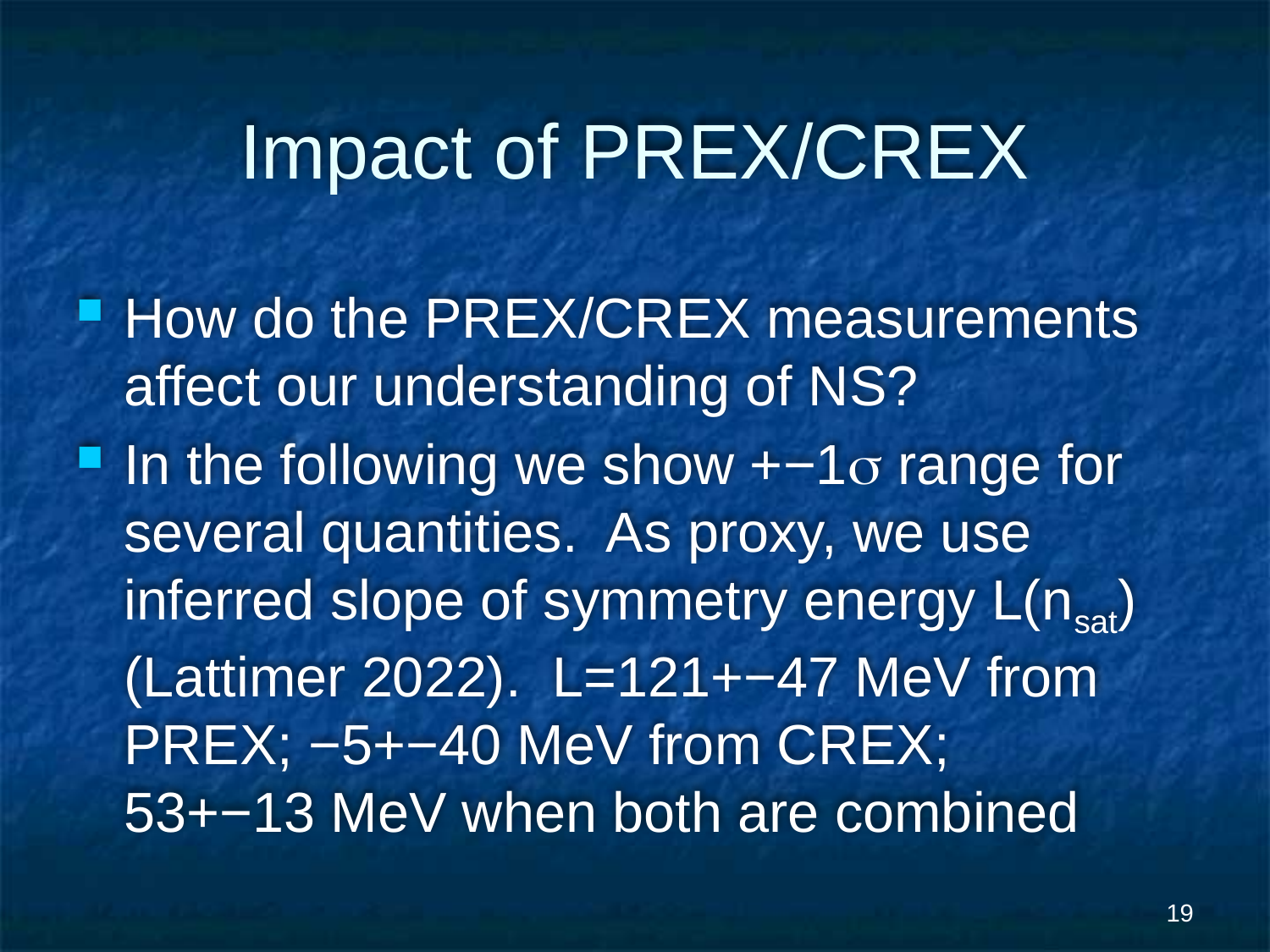

# Impact of PREX/CREX
How do the PREX/CREX measurements affect our understanding of NS?
In the following we show +−1σ range for several quantities.  As proxy, we use inferred slope of symmetry energy L(nsat) (Lattimer 2022).  L=121+−47 MeV from PREX; −5+−40 MeV from CREX;
53+−13 MeV when both are combined
19